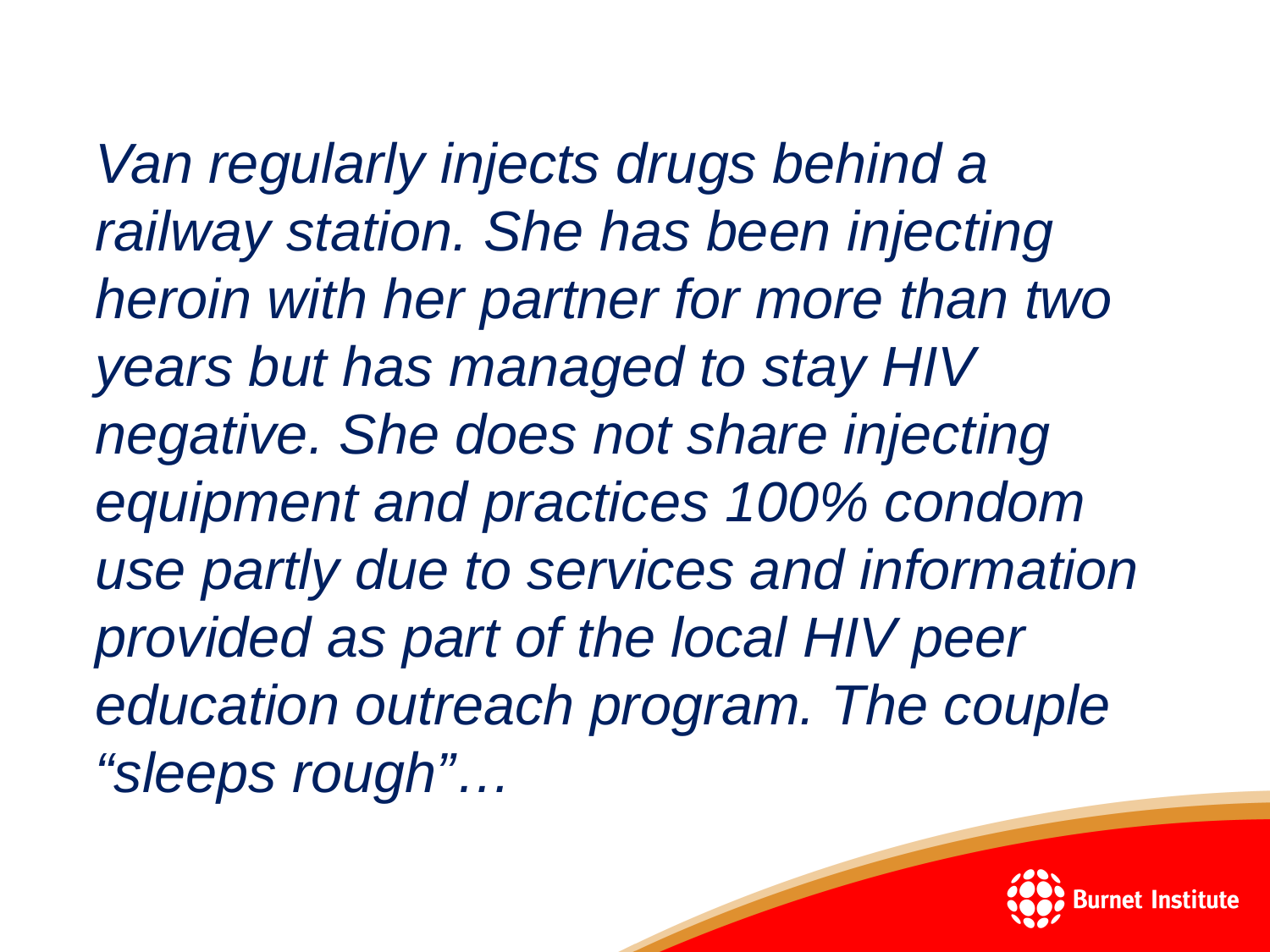

Van regularly injects drugs behind a railway station. She has been injecting heroin with her partner for more than two years but has managed to stay HIV negative. She does not share injecting equipment and practices 100% condom use partly due to services and information  provided as part of the local HIV peer education outreach program. The couple “sleeps rough”…